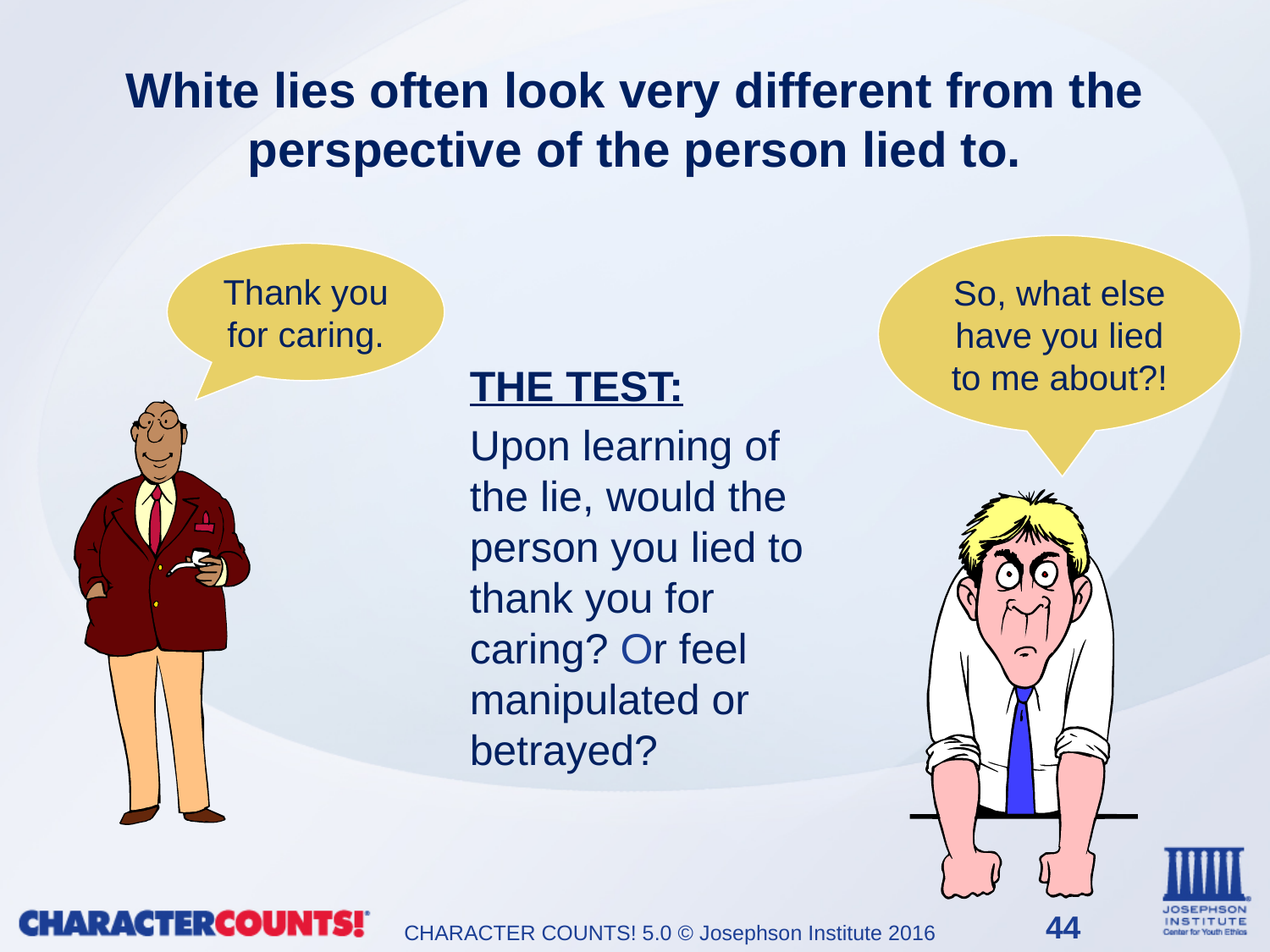

# White lies often look very different from the perspective of the person lied to.
So, what else have you lied to me about?!

Thank you for caring.

THE TEST:
Upon learning of the lie, would the person you lied to thank you for caring? Or feel manipulated or betrayed?